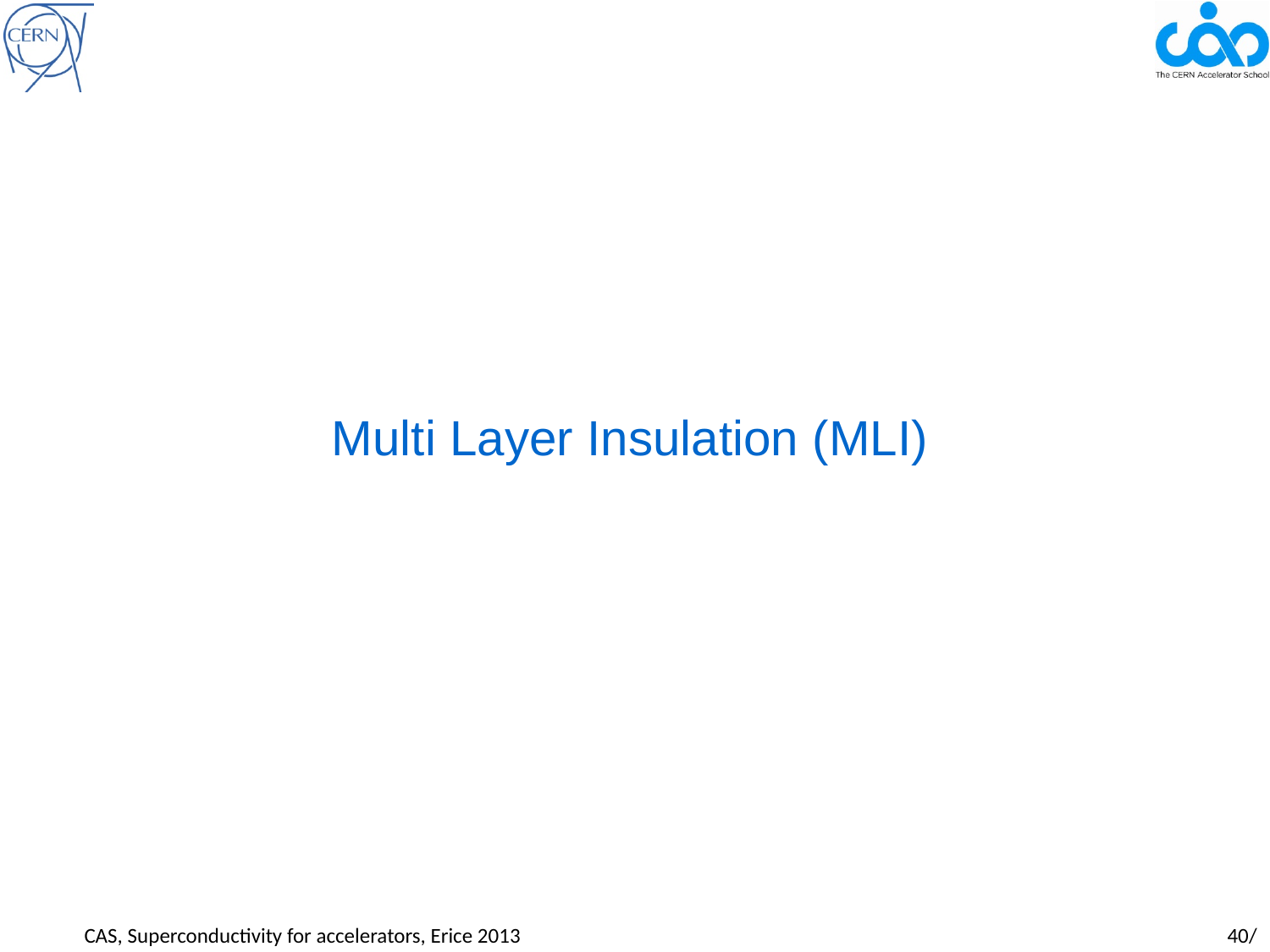

# Multi Layer Insulation (MLI)
CAS, Superconductivity for accelerators, Erice 2013				     		40/